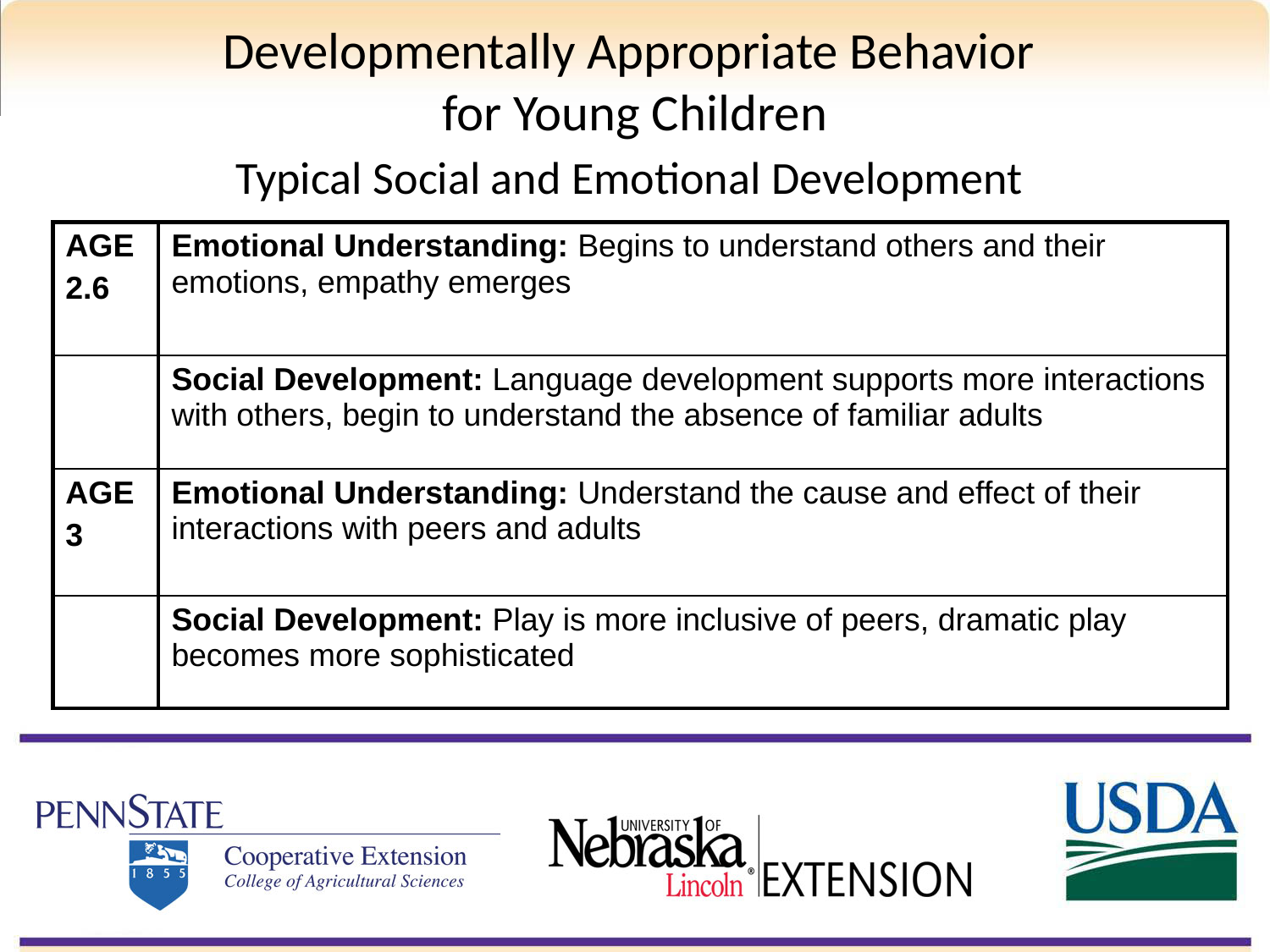

# Developmentally Appropriate Behavior for Young Children
Typical Social and Emotional Development
| AGE 2.6 | Emotional Understanding: Begins to understand others and their emotions, empathy emerges |
| --- | --- |
|  | Social Development: Language development supports more interactions with others, begin to understand the absence of familiar adults |
| AGE 3 | Emotional Understanding: Understand the cause and effect of their interactions with peers and adults |
|  | Social Development: Play is more inclusive of peers, dramatic play becomes more sophisticated |